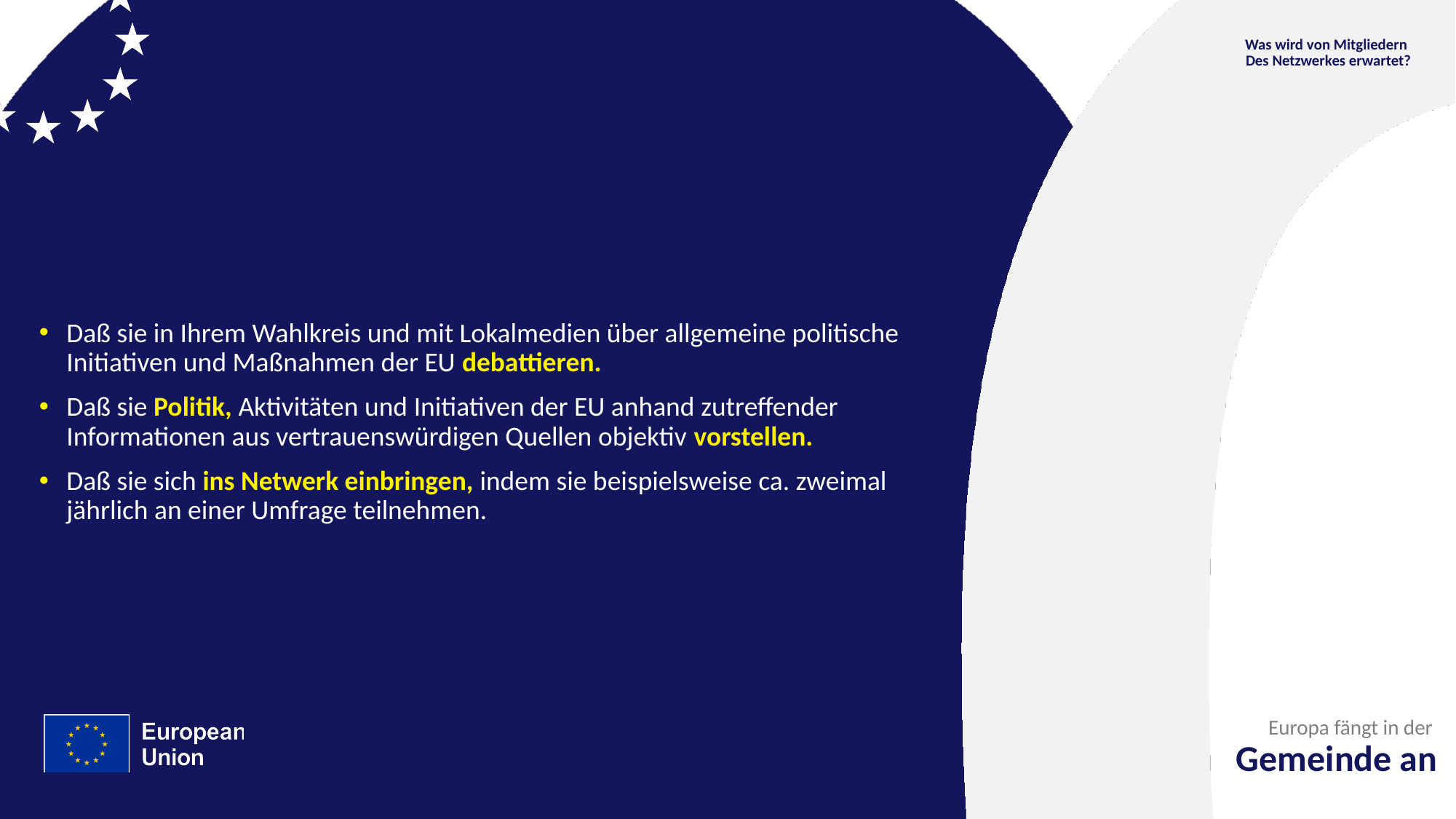

Was wird von Mitgliedern
Des Netzwerkes erwartet?
Daß sie in Ihrem Wahlkreis und mit Lokalmedien über allgemeine politische Initiativen und Maßnahmen der EU debattieren.
Daß sie Politik, Aktivitäten und Initiativen der EU anhand zutreffender Informationen aus vertrauenswürdigen Quellen objektiv vorstellen.
Daß sie sich ins Netwerk einbringen, indem sie beispielsweise ca. zweimal jährlich an einer Umfrage teilnehmen.
Europa fängt in der
Gemeinde an